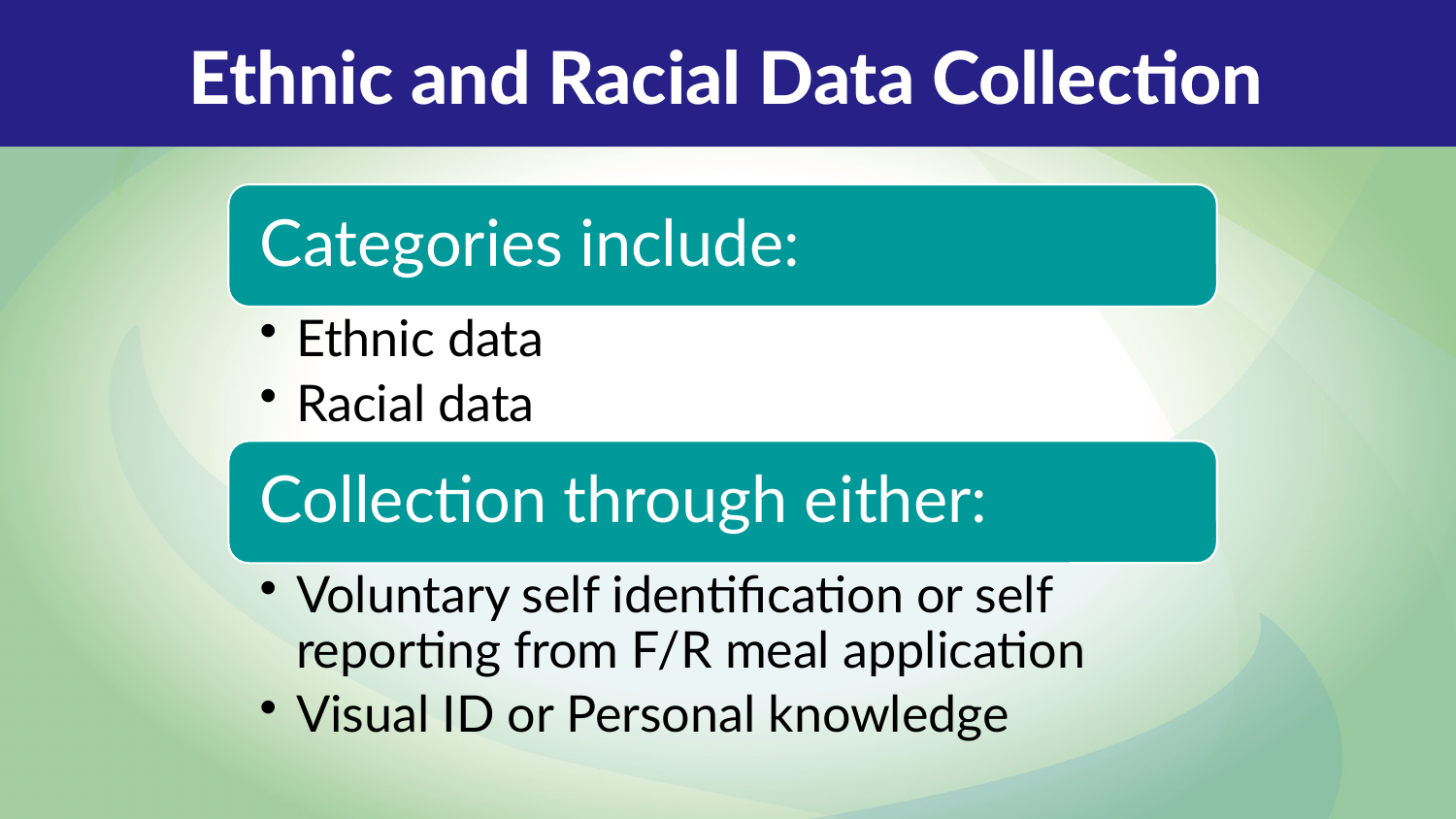

# Ethnic and Racial Data Collection
Categories include:
Ethnic data
Racial data
Collection through either:
Voluntary self identification or self reporting from F/R meal application
Visual ID or Personal knowledge